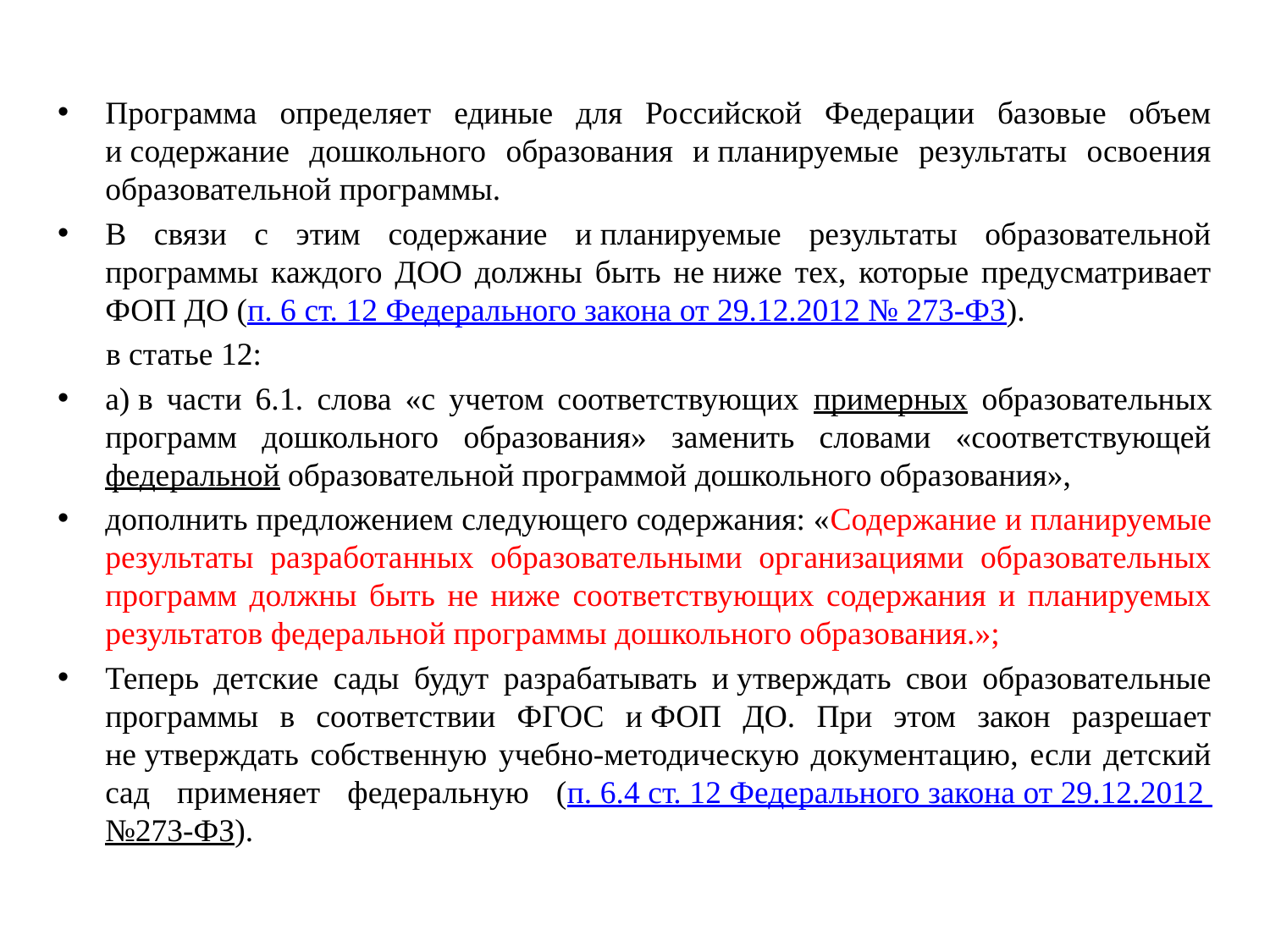

Программа определяет единые для Российской Федерации базовые объем и содержание дошкольного образования и планируемые результаты освоения образовательной программы.
В связи с этим содержание и планируемые результаты образовательной программы каждого ДОО должны быть не ниже тех, которые предусматривает ФОП ДО (п. 6 ст. 12 Федерального закона от 29.12.2012 № 273-ФЗ).
      в статье 12:
а) в части 6.1. слова «с учетом соответствующих примерных образовательных программ дошкольного образования» заменить словами «соответствующей федеральной образовательной программой дошкольного образования»,
дополнить предложением следующего содержания: «Содержание и планируемые результаты разработанных образовательными организациями образовательных программ должны быть не ниже соответствующих содержания и планируемых результатов федеральной программы дошкольного образования.»;
Теперь детские сады будут разрабатывать и утверждать свои образовательные программы в соответствии ФГОС и ФОП ДО. При этом закон разрешает не утверждать собственную учебно-методическую документацию, если детский сад применяет федеральную (п. 6.4 ст. 12 Федерального закона от 29.12.2012 №273-ФЗ).